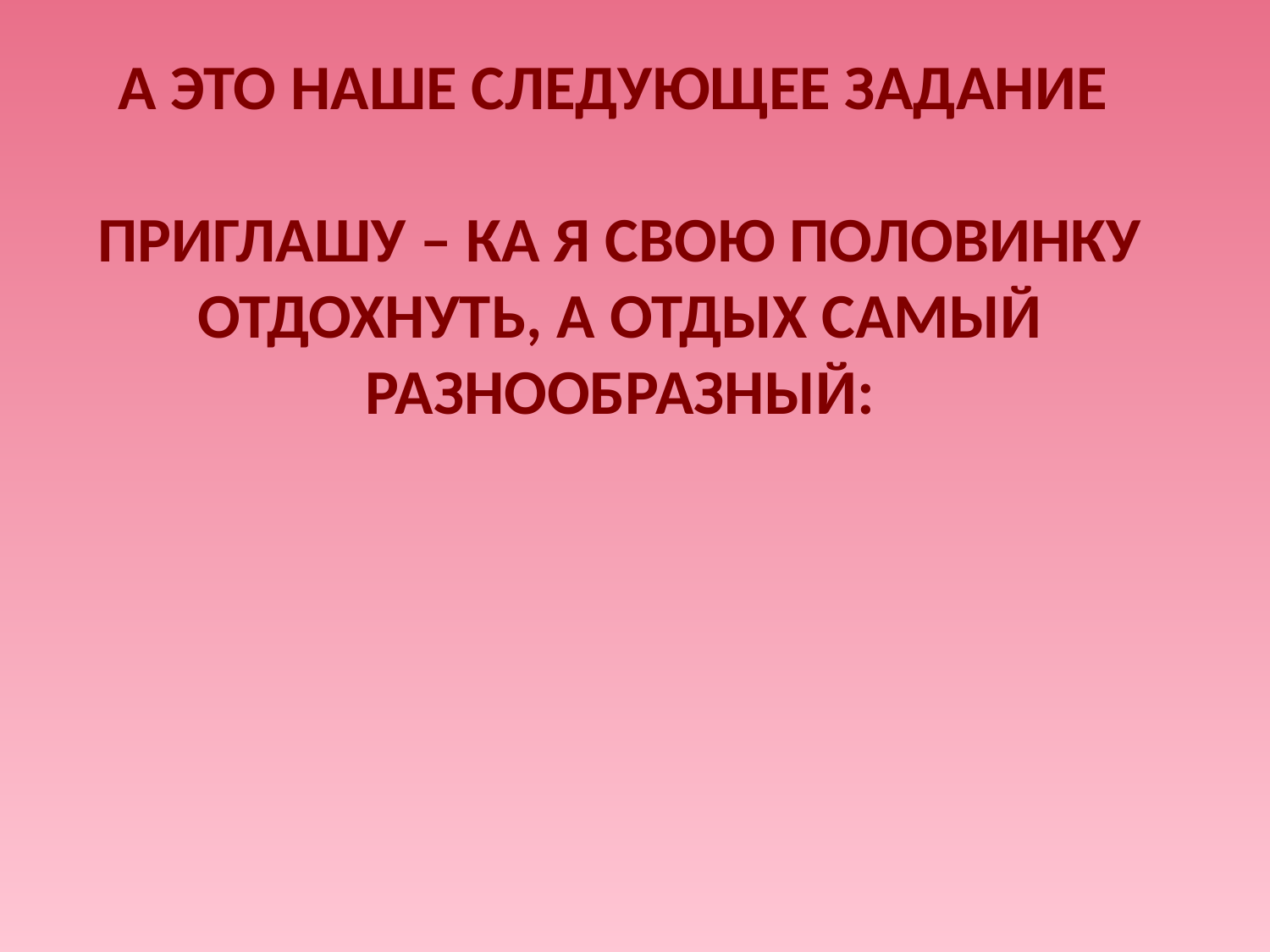

#
А ЭТО НАШЕ СЛЕДУЮЩЕЕ ЗАДАНИЕ

ПРИГЛАШУ – КА Я СВОЮ ПОЛОВИНКУ ОТДОХНУТЬ, А ОТДЫХ САМЫЙ РАЗНООБРАЗНЫЙ: